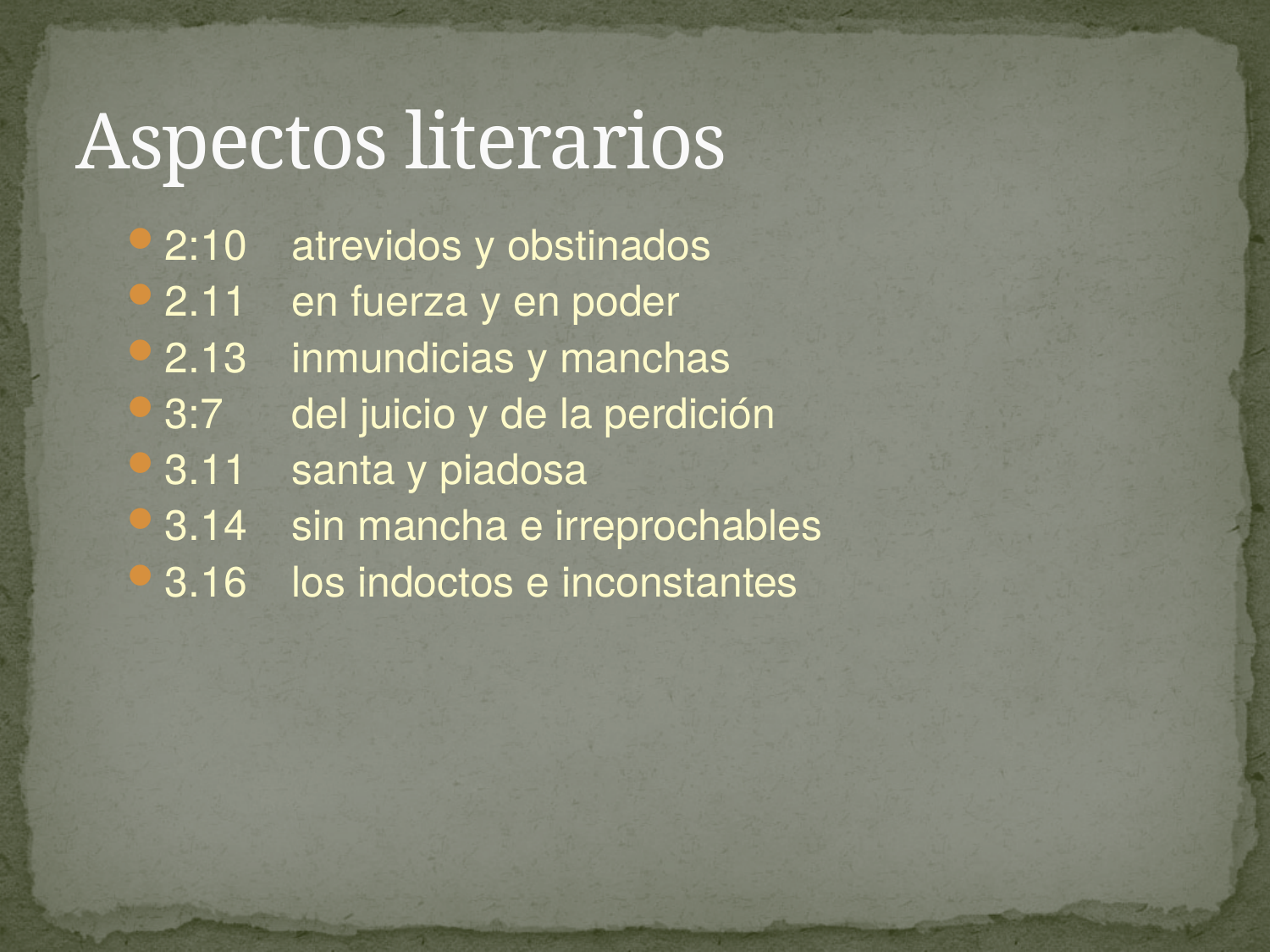

# Aspectos literarios
2:10	atrevidos y obstinados
2.11	en fuerza y en poder
2.13	inmundicias y manchas
3:7	del juicio y de la perdición
3.11	santa y piadosa
3.14	sin mancha e irreprochables
3.16	los indoctos e inconstantes